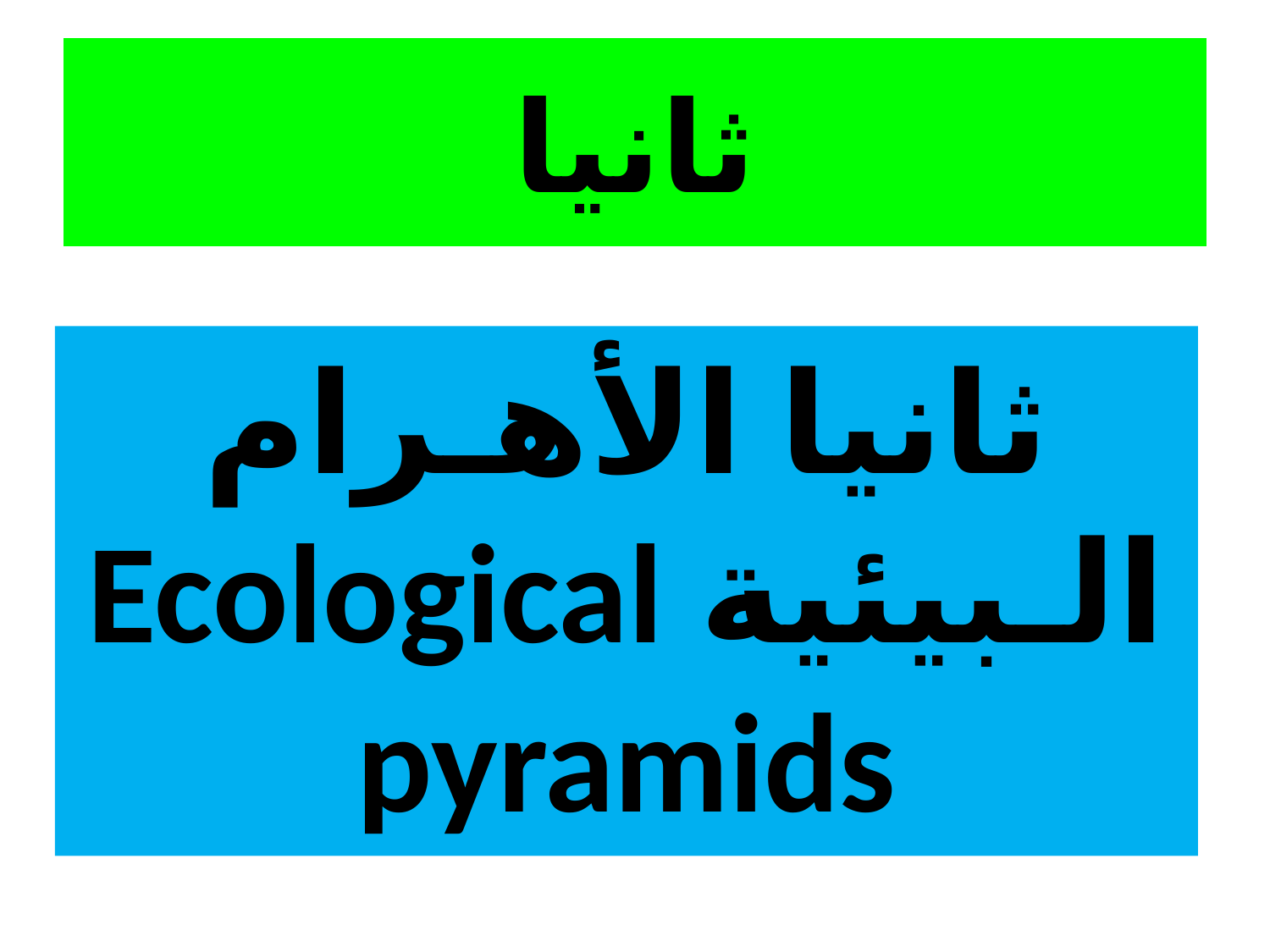

# ثانيا
ثانيا الأهـرام الـبيئية Ecological pyramids